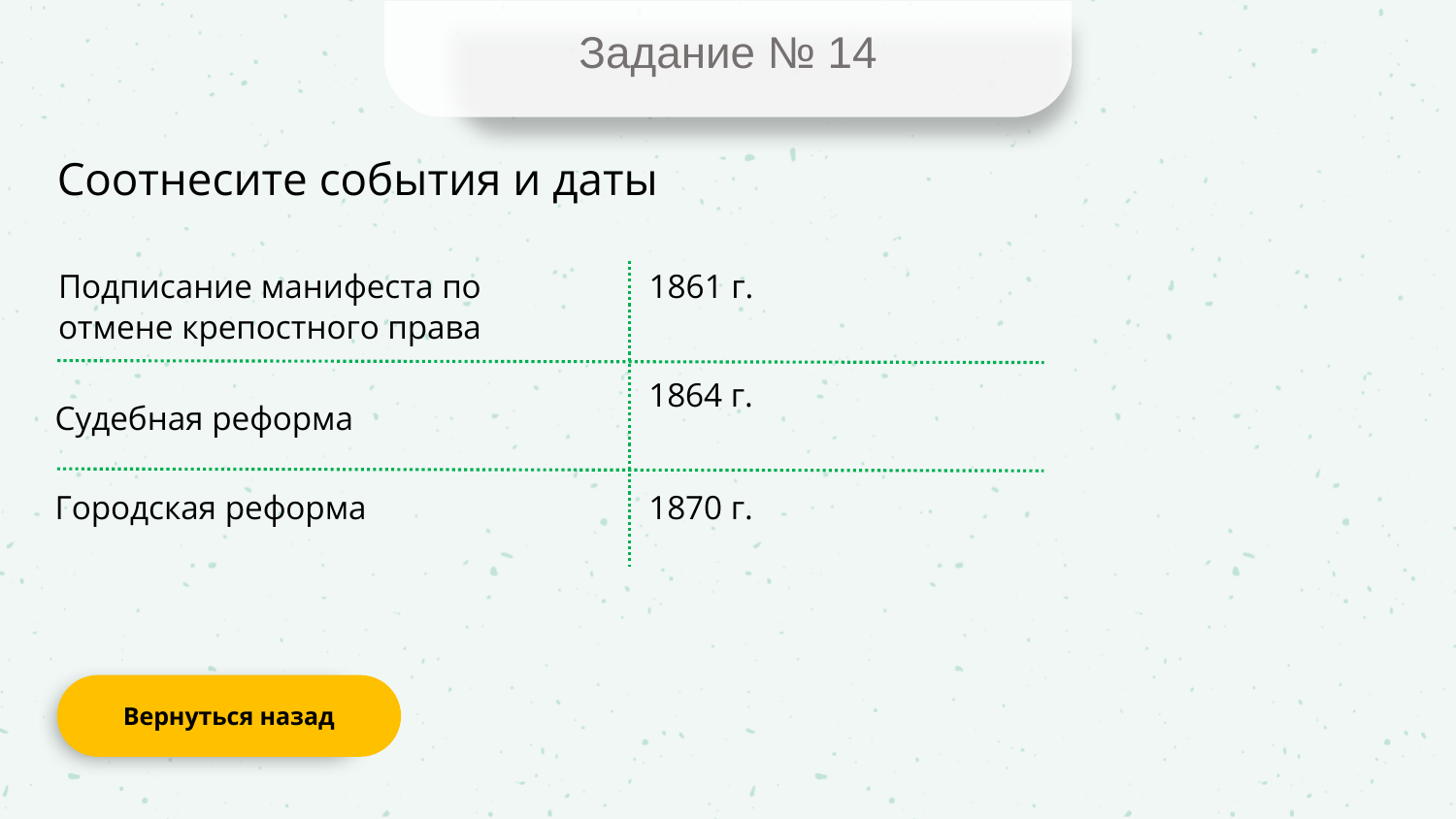

Задание № 14
Соотнесите события и даты
1861 г.
Подписание манифеста по отмене крепостного права
1864 г.
Судебная реформа
Городская реформа
1870 г.
Вернуться назад